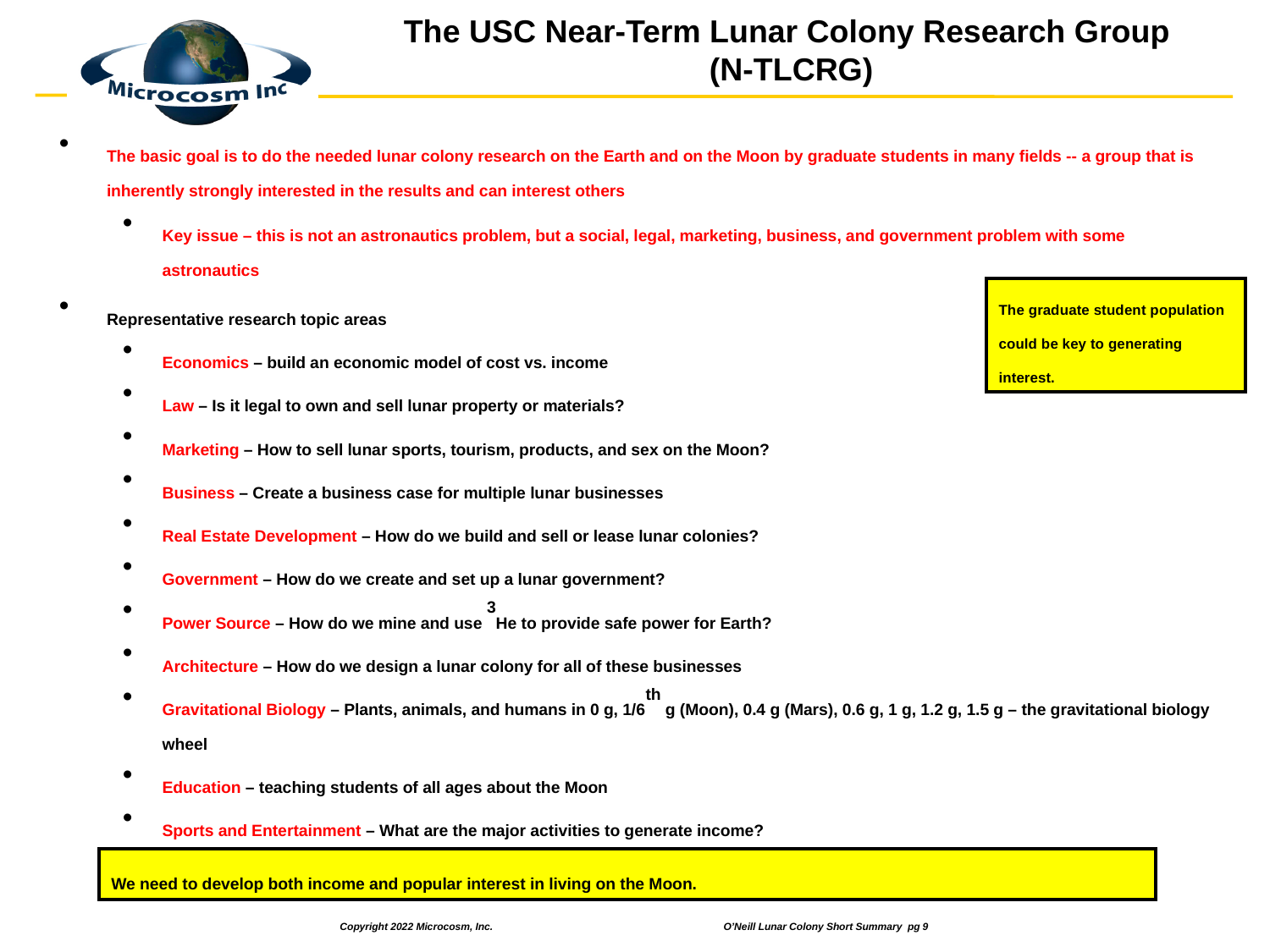

# The USC Near-Term Lunar Colony Research Group (N-TLCRG)
The basic goal is to do the needed lunar colony research on the Earth and on the Moon by graduate students in many fields -- a group that is inherently strongly interested in the results and can interest others
Key issue – this is not an astronautics problem, but a social, legal, marketing, business, and government problem with some astronautics
Representative research topic areas
Economics – build an economic model of cost vs. income
Law – Is it legal to own and sell lunar property or materials?
Marketing – How to sell lunar sports, tourism, products, and sex on the Moon?
Business – Create a business case for multiple lunar businesses
Real Estate Development – How do we build and sell or lease lunar colonies?
Government – How do we create and set up a lunar government?
Power Source – How do we mine and use 3He to provide safe power for Earth?
Architecture – How do we design a lunar colony for all of these businesses
Gravitational Biology – Plants, animals, and humans in 0 g, 1/6th g (Moon), 0.4 g (Mars), 0.6 g, 1 g, 1.2 g, 1.5 g – the gravitational biology wheel
Education – teaching students of all ages about the Moon
Sports and Entertainment – What are the major activities to generate income?
Science and Exploration – Tremendous potential for long term growth
The graduate student population could be key to generating interest.

We need to develop both income and popular interest in living on the Moon.